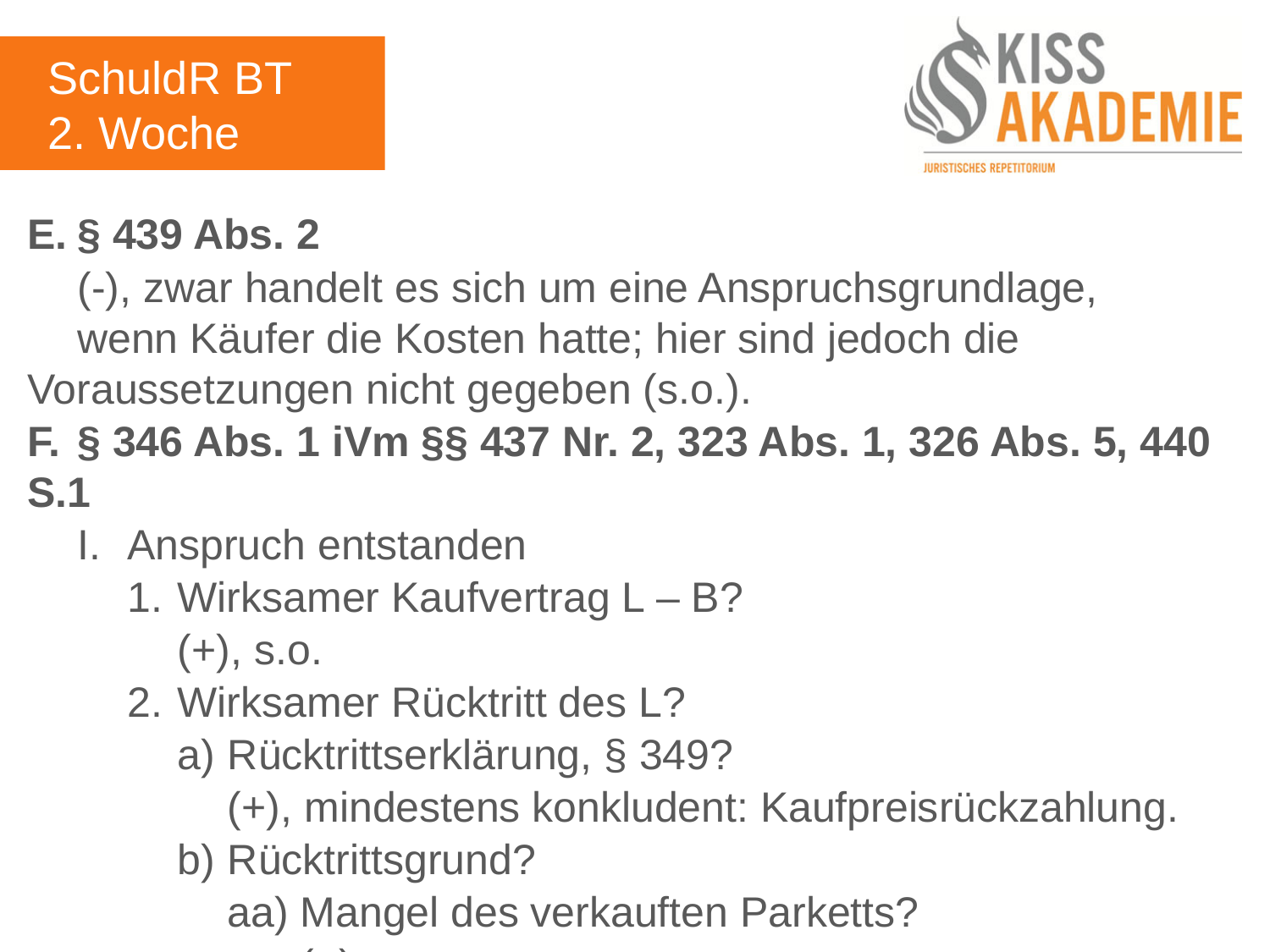

SchuldR BT
2. Woche
E.	§ 439 Abs. 2
	(-), zwar handelt es sich um eine Anspruchsgrundlage, 		wenn Käufer die Kosten hatte; hier sind jedoch die 		Voraussetzungen nicht gegeben (s.o.).
F.	§ 346 Abs. 1 iVm §§ 437 Nr. 2, 323 Abs. 1, 326 Abs. 5, 440 S.1
	I.	Anspruch entstanden
		1.	Wirksamer Kaufvertrag L – B?
			(+), s.o.
		2.	Wirksamer Rücktritt des L?
			a)	Rücktrittserklärung, § 349?
				(+), mindestens konkludent: Kaufpreisrückzahlung.
			b)	Rücktrittsgrund?
				aa)	Mangel des verkauften Parketts?
					(+), s.o.